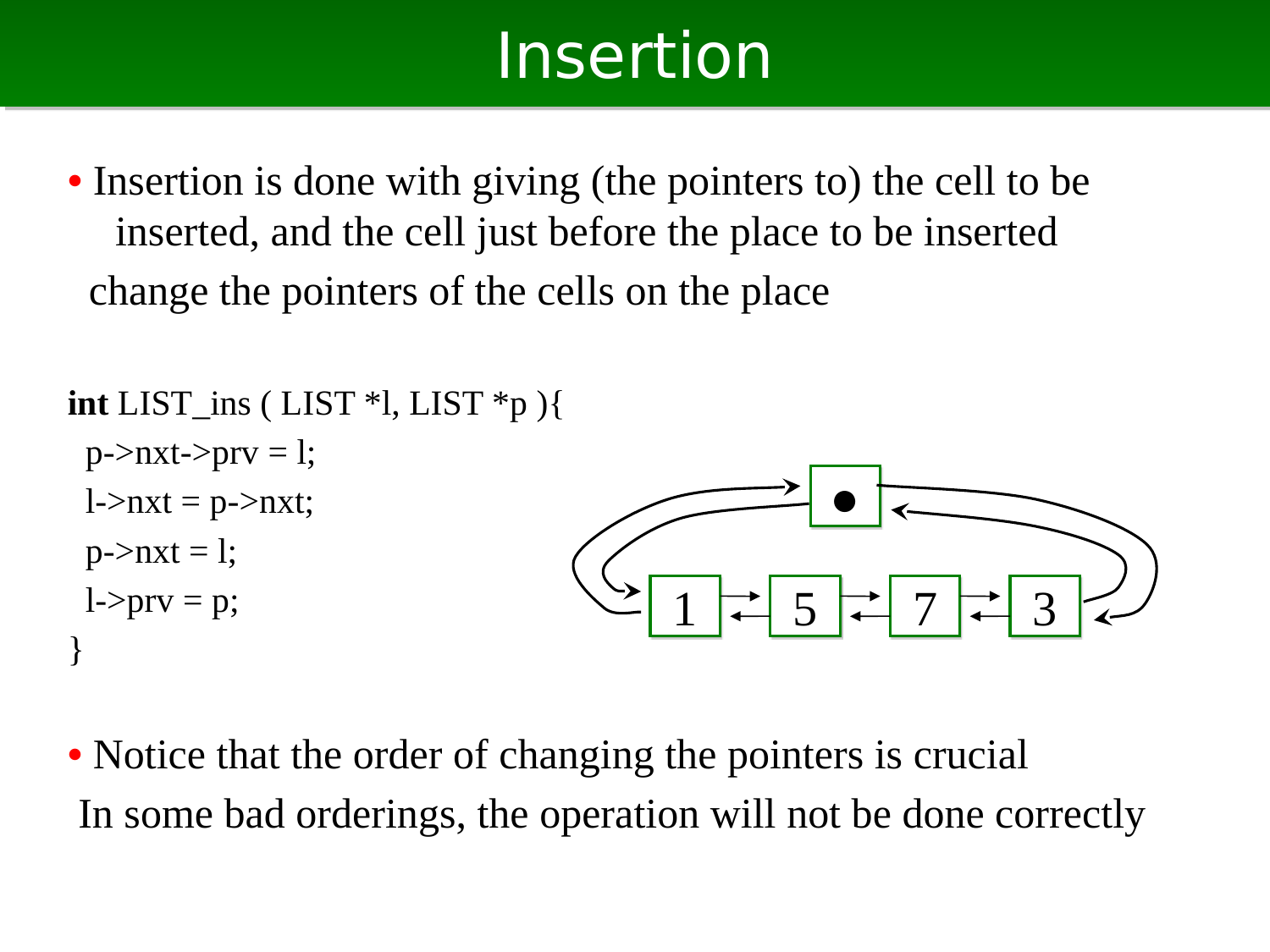

# Insertion
• Insertion is done with giving (the pointers to) the cell to be inserted, and the cell just before the place to be inserted
  change the pointers of the cells on the place

int LIST_ins ( LIST *l, LIST *p ){
  p->nxt->prv = l;
  l->nxt = p->nxt;
  p->nxt = l;
  l->prv = p;
}

• Notice that the order of changing the pointers is crucial
 In some bad orderings, the operation will not be done correctly

●

1
5
7
3